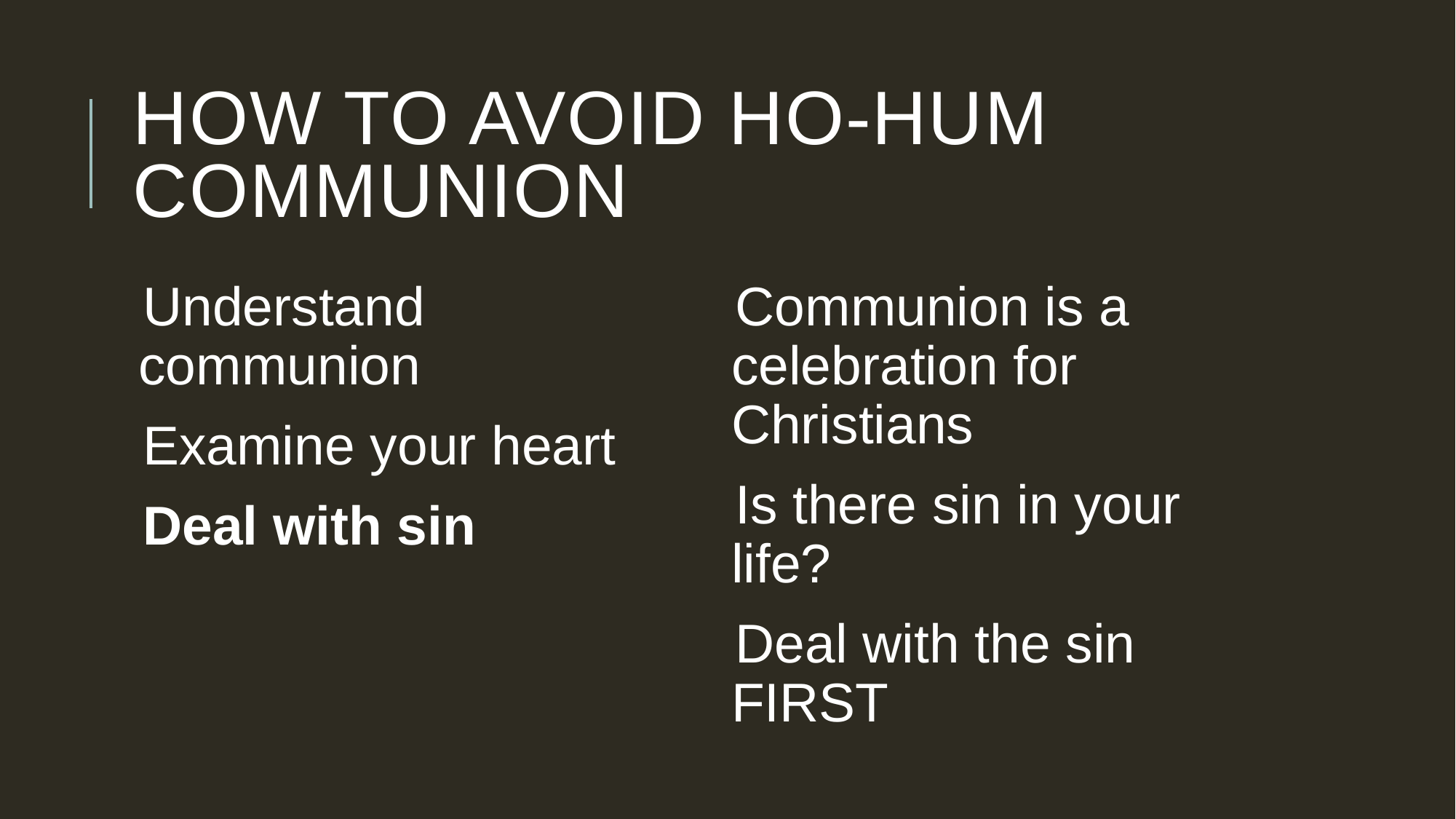

# How to avoid ho-hum communion
Understand communion
Examine your heart
Deal with sin
Communion is a celebration for Christians
Is there sin in your life?
Deal with the sin FIRST